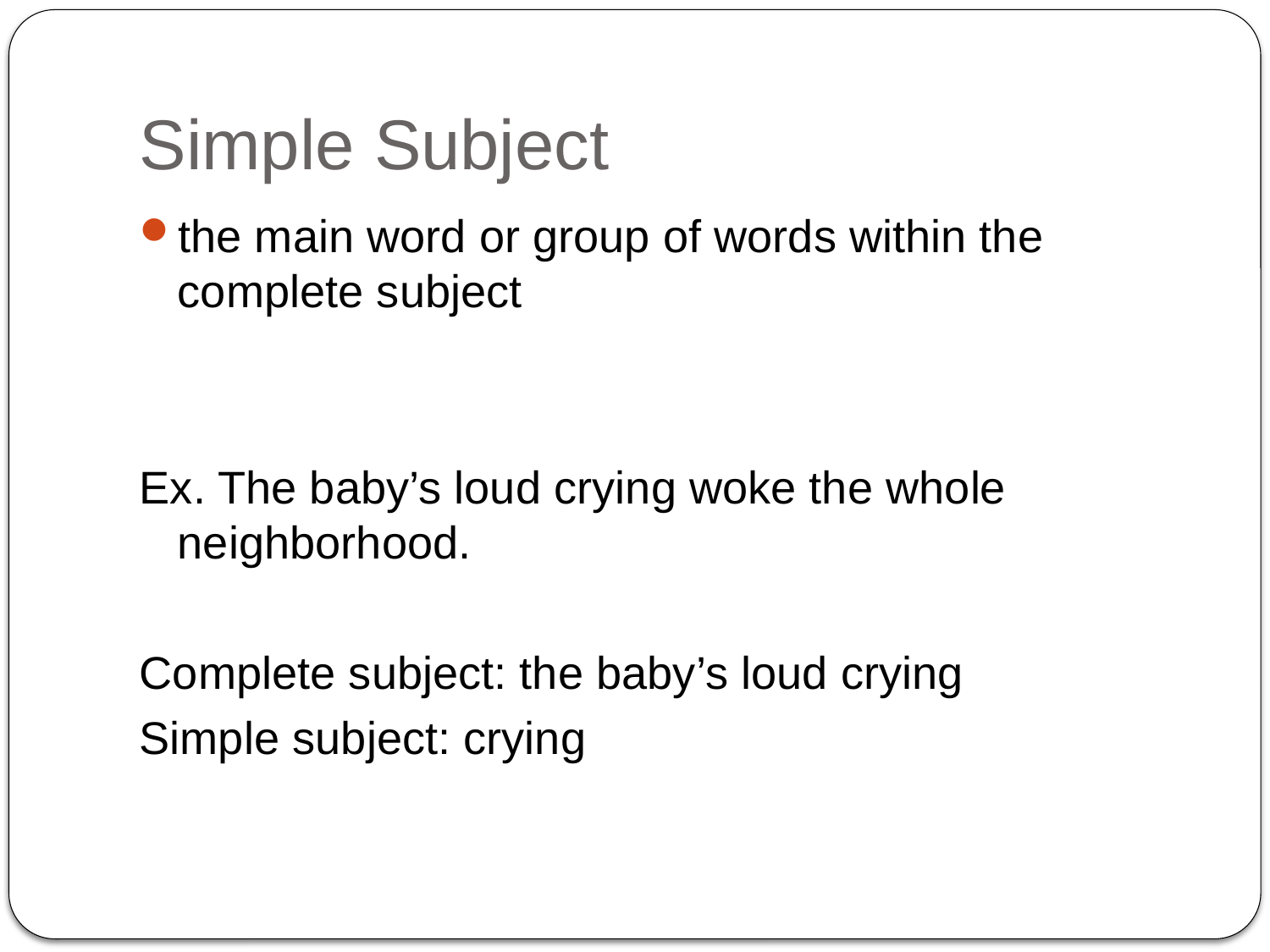

# Simple Subject
the main word or group of words within the complete subject

Ex. The baby’s loud crying woke the whole neighborhood.

Complete subject: the baby’s loud crying
Simple subject: crying